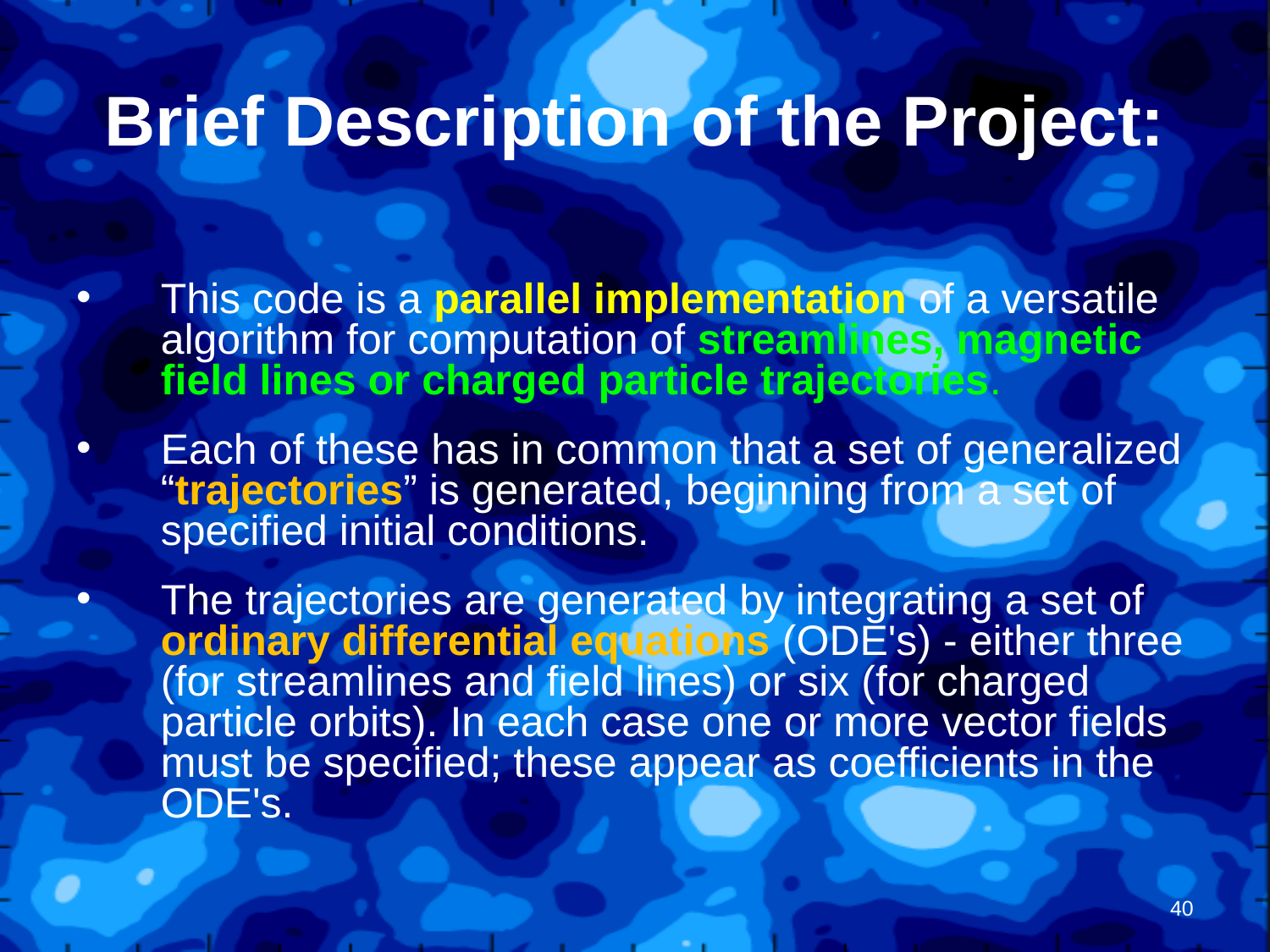

# Brief Description of the Project:
This code is a parallel implementation of a versatile algorithm for computation of streamlines, magnetic field lines or charged particle trajectories.

Each of these has in common that a set of generalized “trajectories” is generated, beginning from a set of specified initial conditions.

The trajectories are generated by integrating a set of ordinary differential equations (ODE's) - either three (for streamlines and field lines) or six (for charged particle orbits). In each case one or more vector fields must be specified; these appear as coefficients in the ODE's.
40